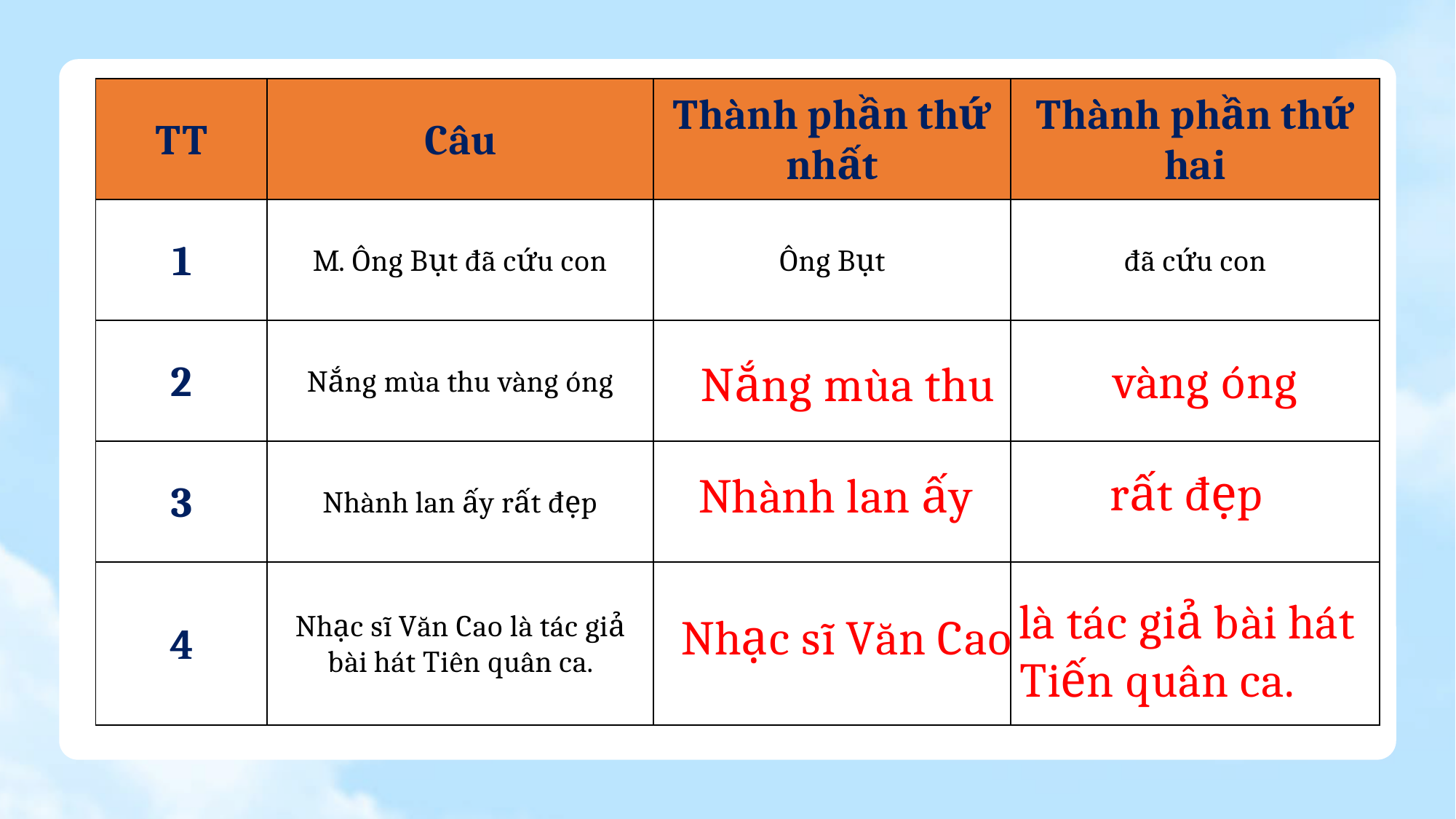

| TT | Câu | Thành phần thứ nhất | Thành phần thứ hai |
| --- | --- | --- | --- |
| 1 | M. Ông Bụt đã cứu con | Ông Bụt | đã cứu con |
| 2 | Nắng mùa thu vàng óng |  |  |
| 3 | Nhành lan ấy rất đẹp |  |  |
| 4 | Nhạc sĩ Văn Cao là tác giả bài hát Tiên quân ca. |  |  |
vàng óng
Nắng mùa thu
rất đẹp
Nhành lan ấy
là tác giả bài hát Tiến quân ca.
Nhạc sĩ Văn Cao